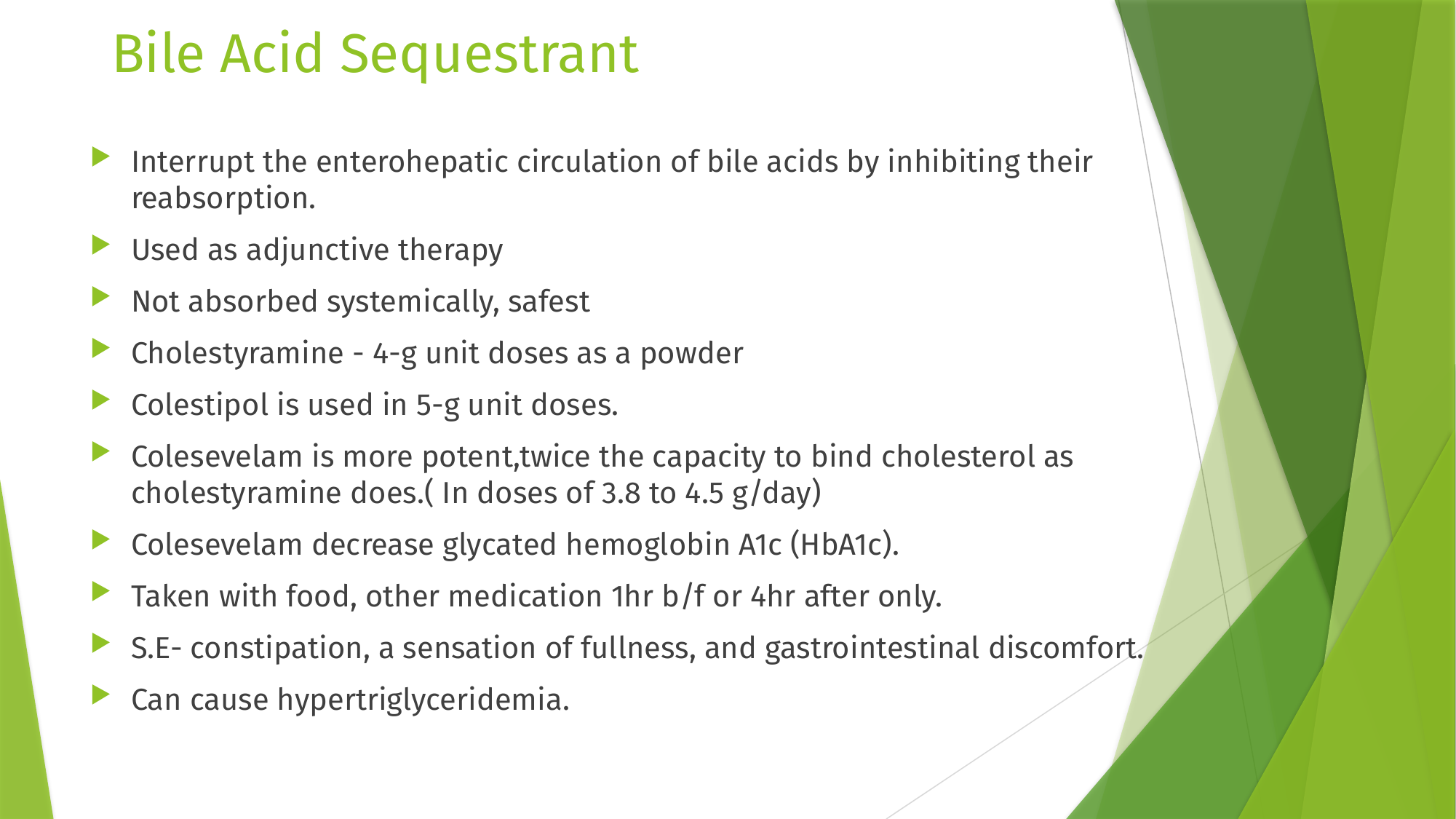

# Bile Acid Sequestrant
Interrupt the enterohepatic circulation of bile acids by inhibiting their reabsorption.
Used as adjunctive therapy
Not absorbed systemically, safest
Cholestyramine - 4-g unit doses as a powder
Colestipol is used in 5-g unit doses.
Colesevelam is more potent,twice the capacity to bind cholesterol as cholestyramine does.( In doses of 3.8 to 4.5 g/day)
Colesevelam decrease glycated hemoglobin A1c (HbA1c).
Taken with food, other medication 1hr b/f or 4hr after only.
S.E- constipation, a sensation of fullness, and gastrointestinal discomfort.
Can cause hypertriglyceridemia.